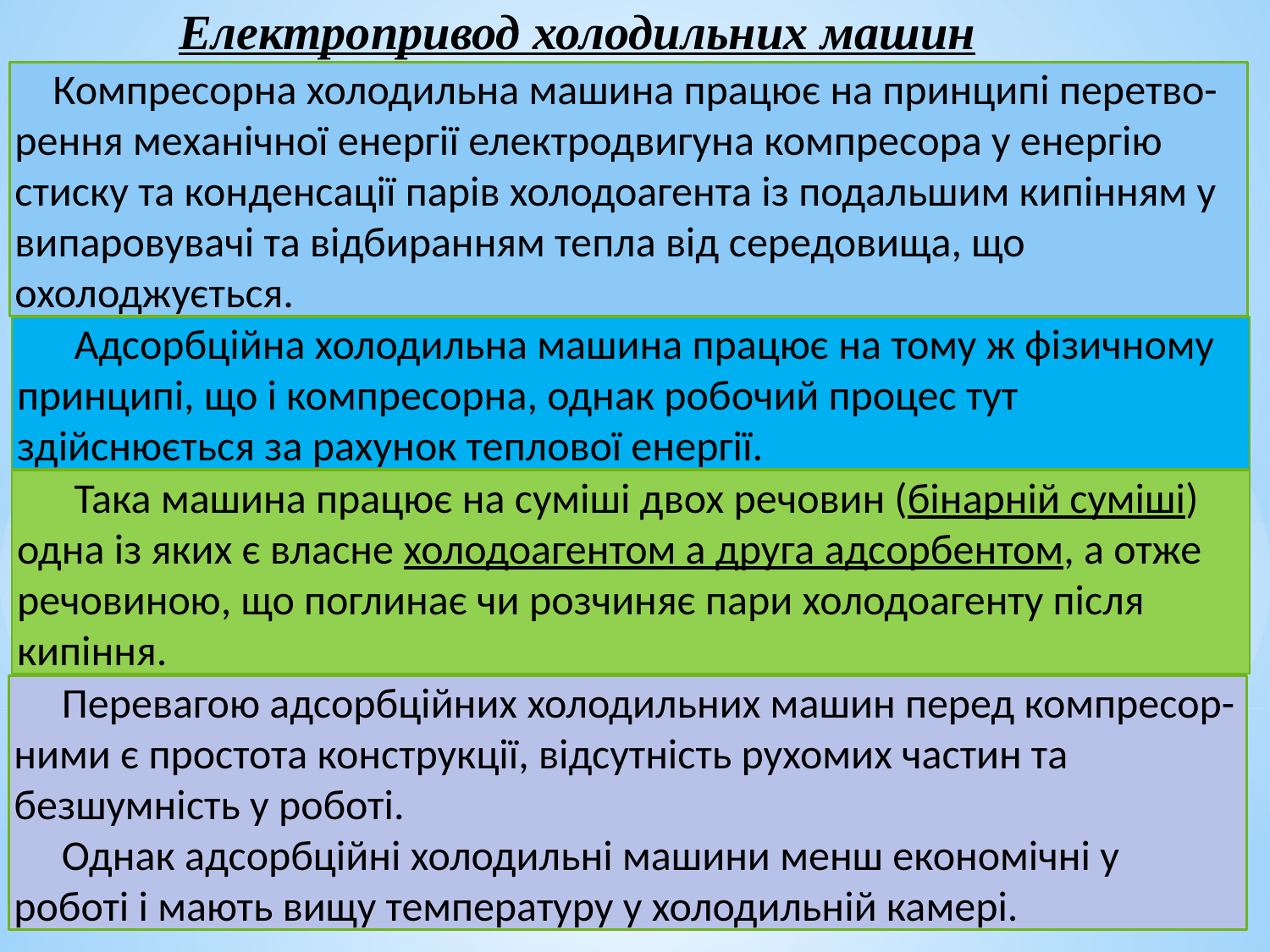

Електропривод холодильних машин
    Компресорна холодильна машина працює на принципі перетво-рення механічної енергії електродвигуна компресора у енергію стиску та конденсації парів холодоагента із подальшим кипінням у випаровувачі та відбиранням тепла від середовища, що охолоджується.
      Адсорбційна холодильна машина працює на тому ж фізичному принципі, що і компресорна, однак робочий процес тут здійснюється за рахунок теплової енергії.
      Така машина працює на суміші двох речовин (бінарній суміші) одна із яких є власне холодоагентом а друга адсорбентом, а отже речовиною, що поглинає чи розчиняє пари холодоагенту після кипіння.
     Перевагою адсорбційних холодильних машин перед компресор-ними є простота конструкції, відсутність рухомих частин та безшумність у роботі.
     Однак адсорбційні холодильні машини менш економічні у роботі і мають вищу температуру у холодильній камері.